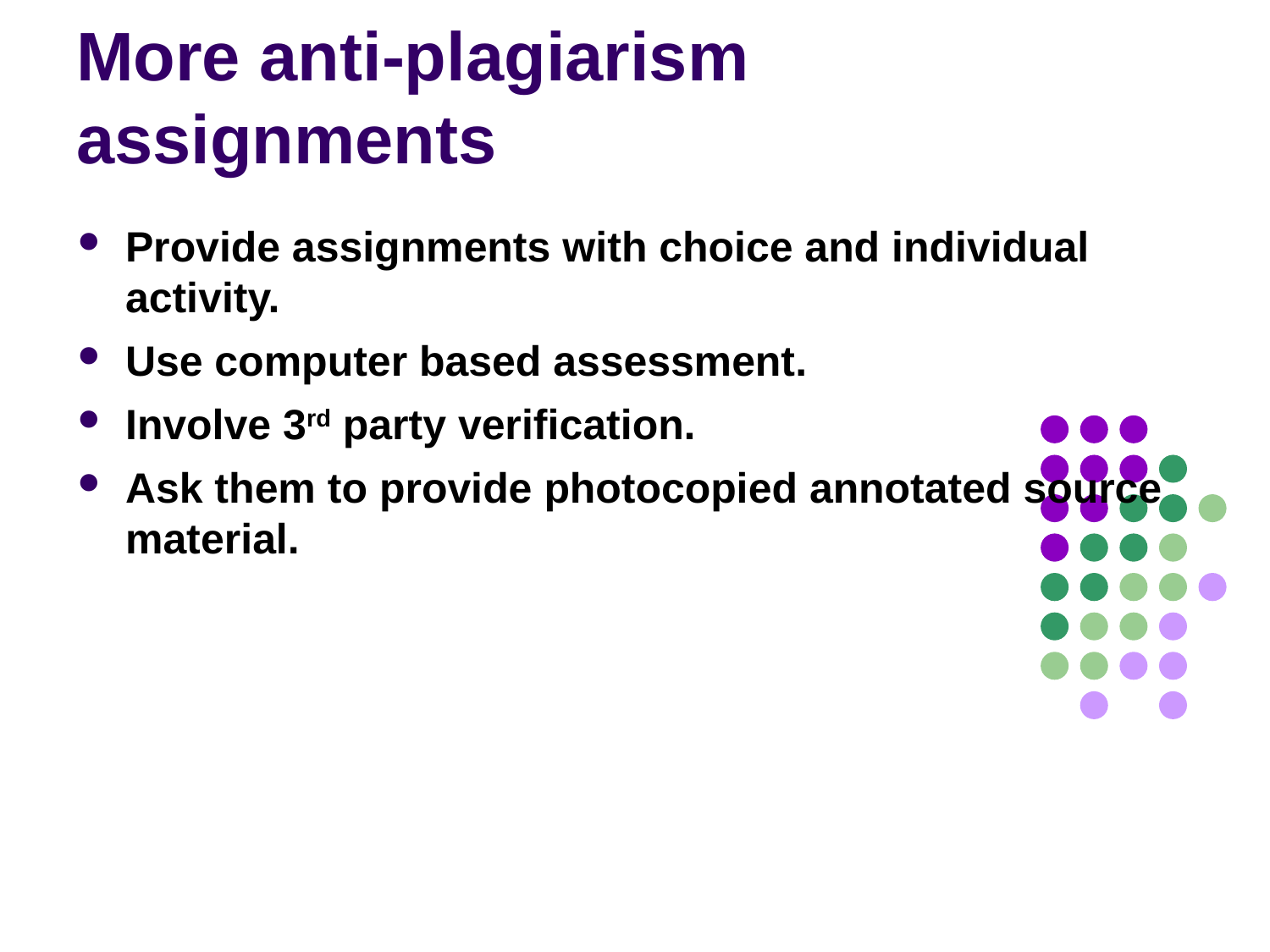

More anti-plagiarism assignments
Provide assignments with choice and individual activity.
Use computer based assessment.
Involve 3rd party verification.
Ask them to provide photocopied annotated source material.